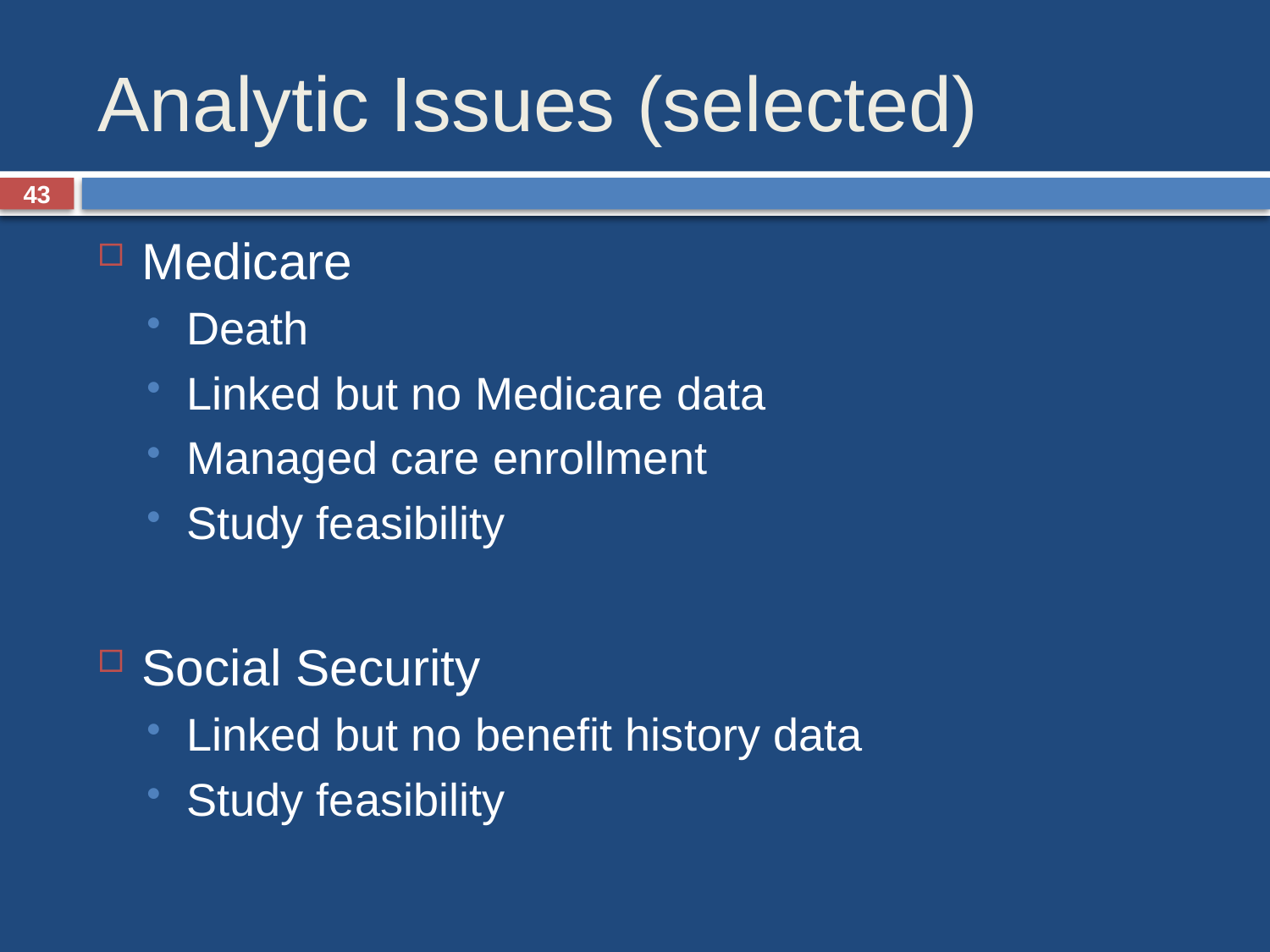

# Analytic Issues (selected)
43
Medicare
Death
Linked but no Medicare data
Managed care enrollment
Study feasibility

Social Security
Linked but no benefit history data
Study feasibility